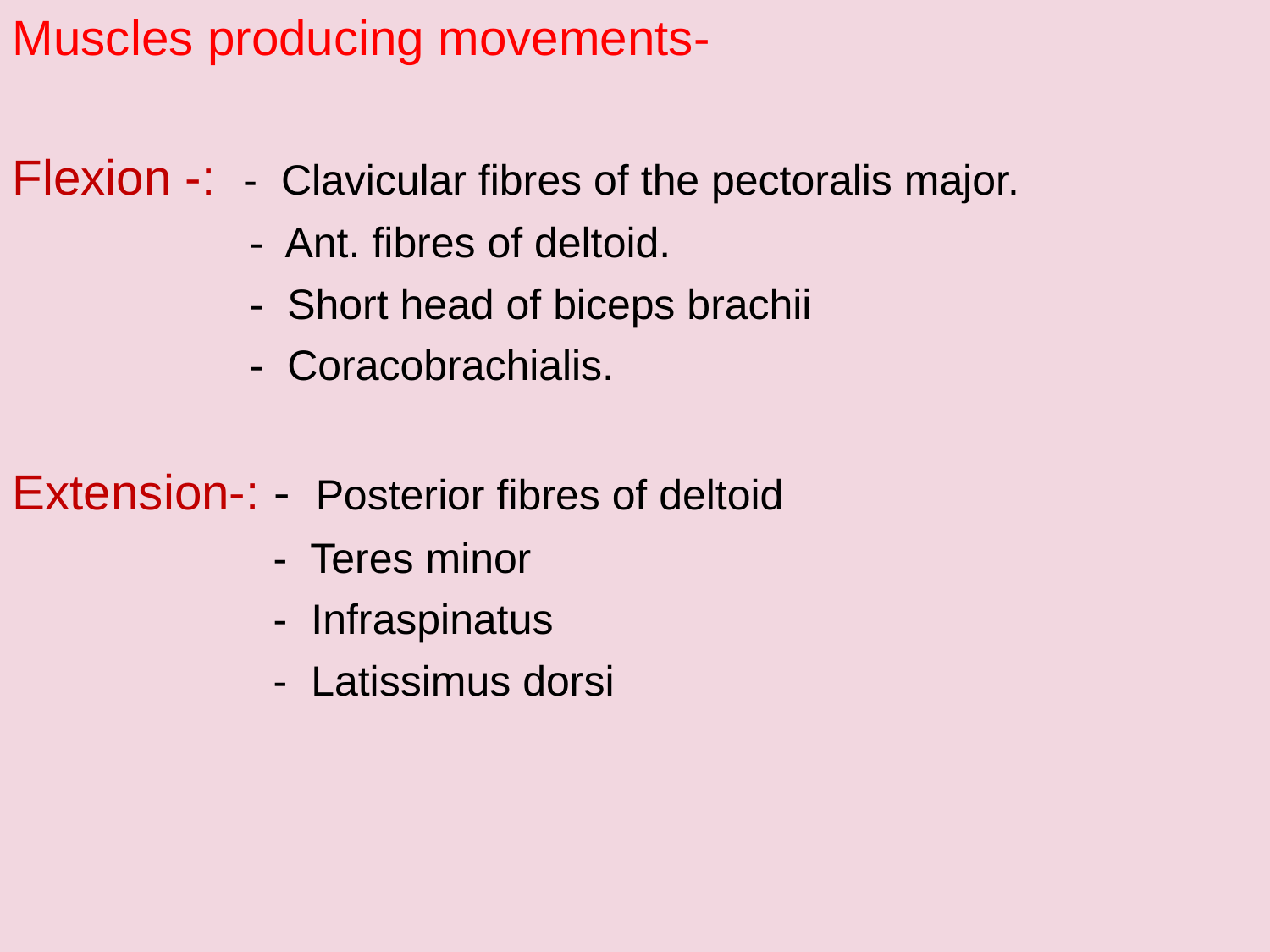

Muscles producing movements-

Flexion -:  -  Clavicular fibres of the pectoralis major.
                    -  Ant. fibres of deltoid.
                    -  Short head of biceps brachii
                    -  Coracobrachialis.

Extension-: -  Posterior fibres of deltoid
                      -  Teres minor
                      -  Infraspinatus
                      -  Latissimus dorsi